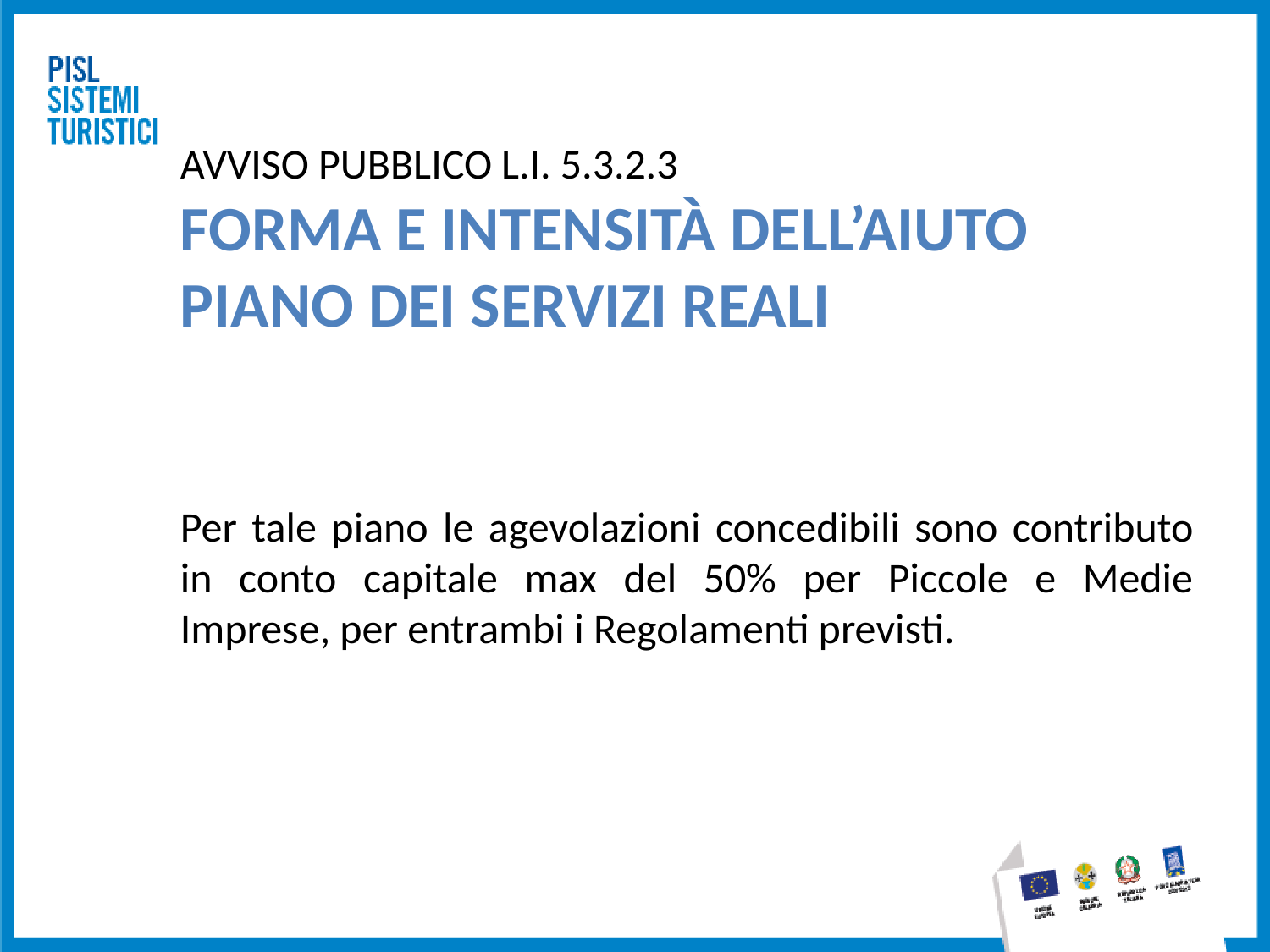

# AVVISO PUBBLICO L.I. 5.3.2.3 FORMA E INTENSITÀ DELL’AIUTO PIANO DEI SERVIZI REALI

Per tale piano le agevolazioni concedibili sono contributo in conto capitale max del 50% per Piccole e Medie Imprese, per entrambi i Regolamenti previsti.